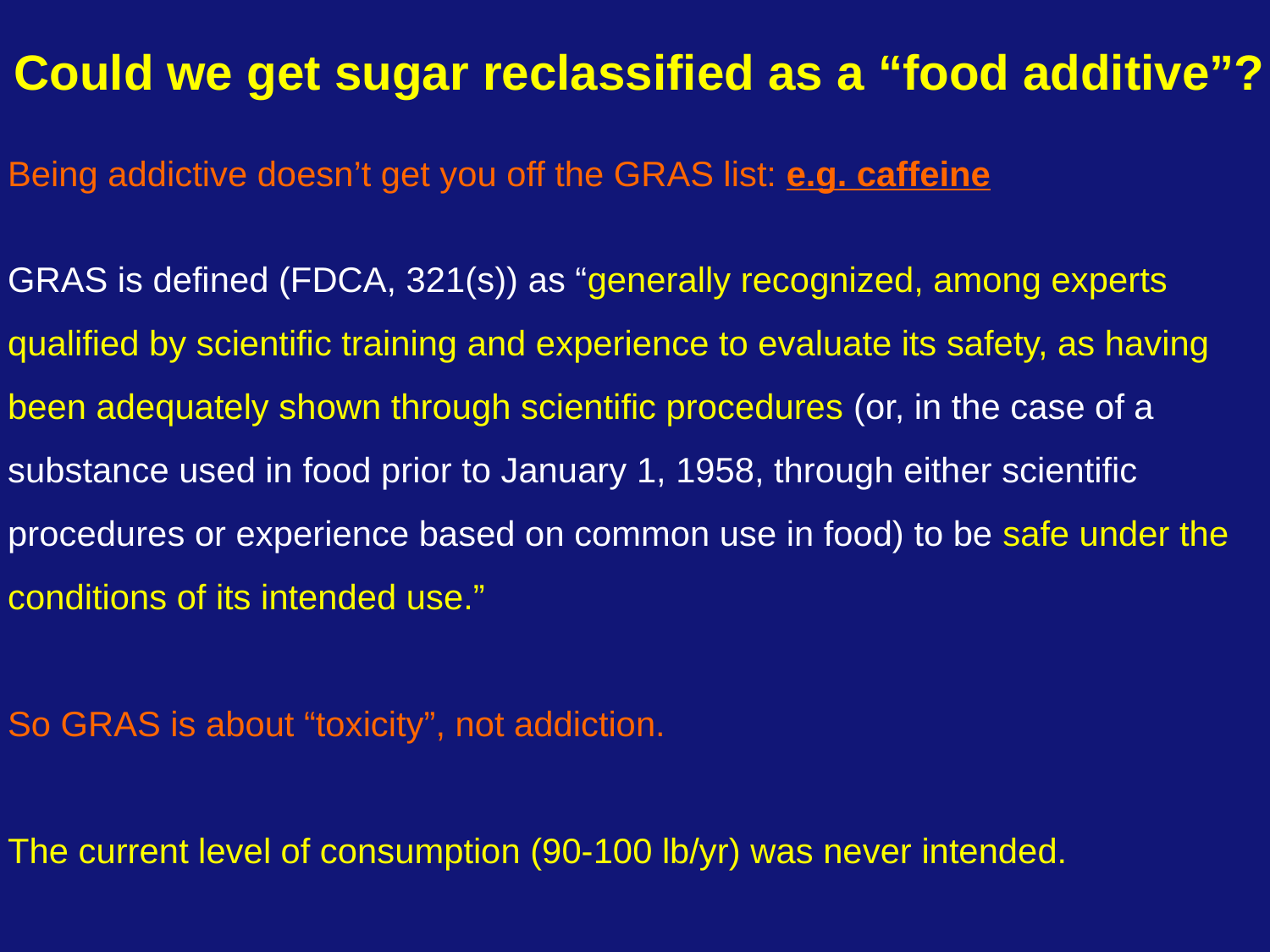

Could we get sugar reclassified as a “food additive”?

Being addictive doesn’t get you off the GRAS list: e.g. caffeine

GRAS is defined (FDCA, 321(s)) as “generally recognized, among experts qualified by scientific training and experience to evaluate its safety, as having been adequately shown through scientific procedures (or, in the case of a substance used in food prior to January 1, 1958, through either scientific procedures or experience based on common use in food) to be safe under the conditions of its intended use.”

So GRAS is about “toxicity”, not addiction.

The current level of consumption (90-100 lb/yr) was never intended.